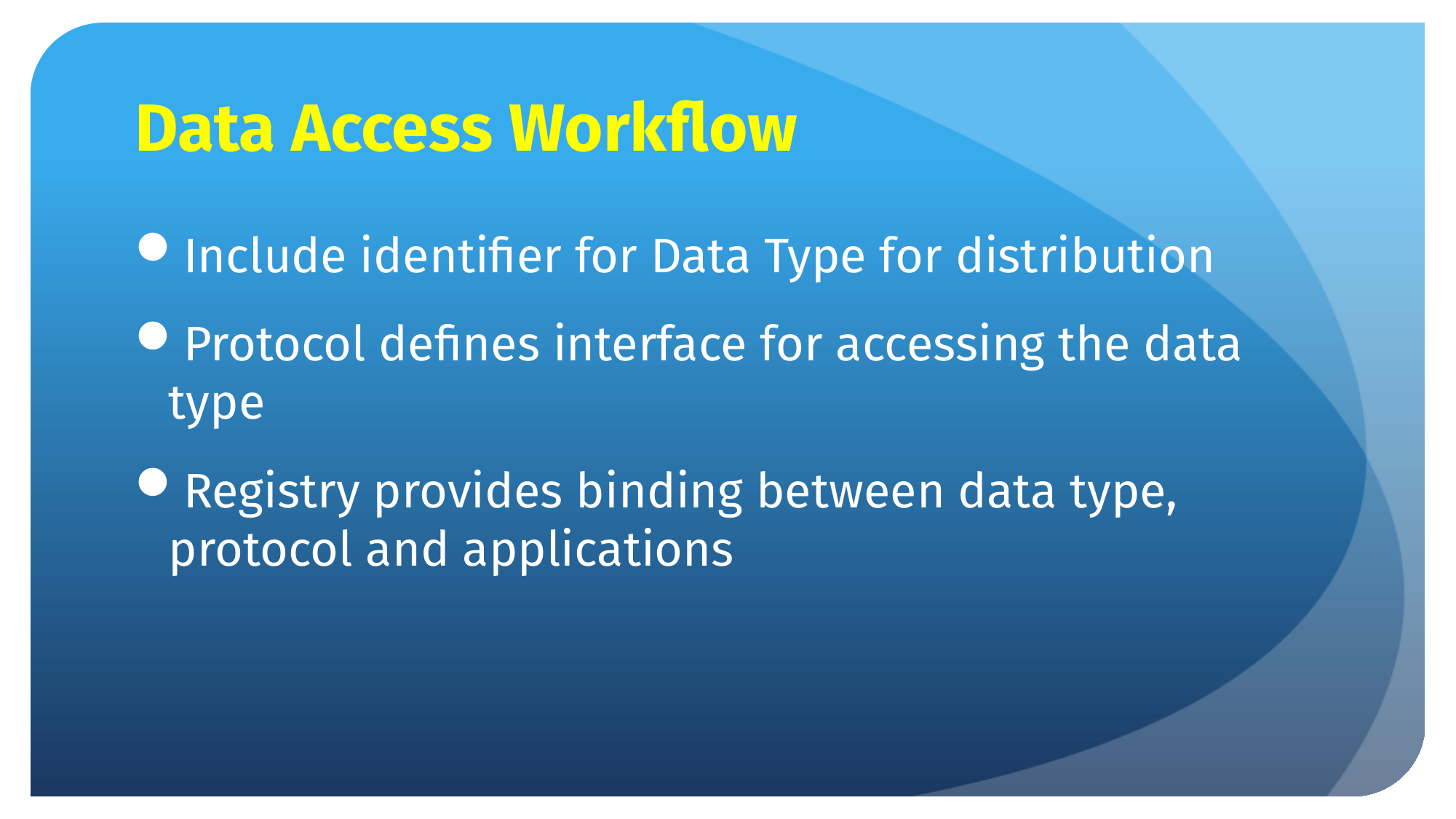

# Data Access Workflow
Include identifier for Data Type for distribution
Protocol defines interface for accessing the data type
Registry provides binding between data type, protocol and applications